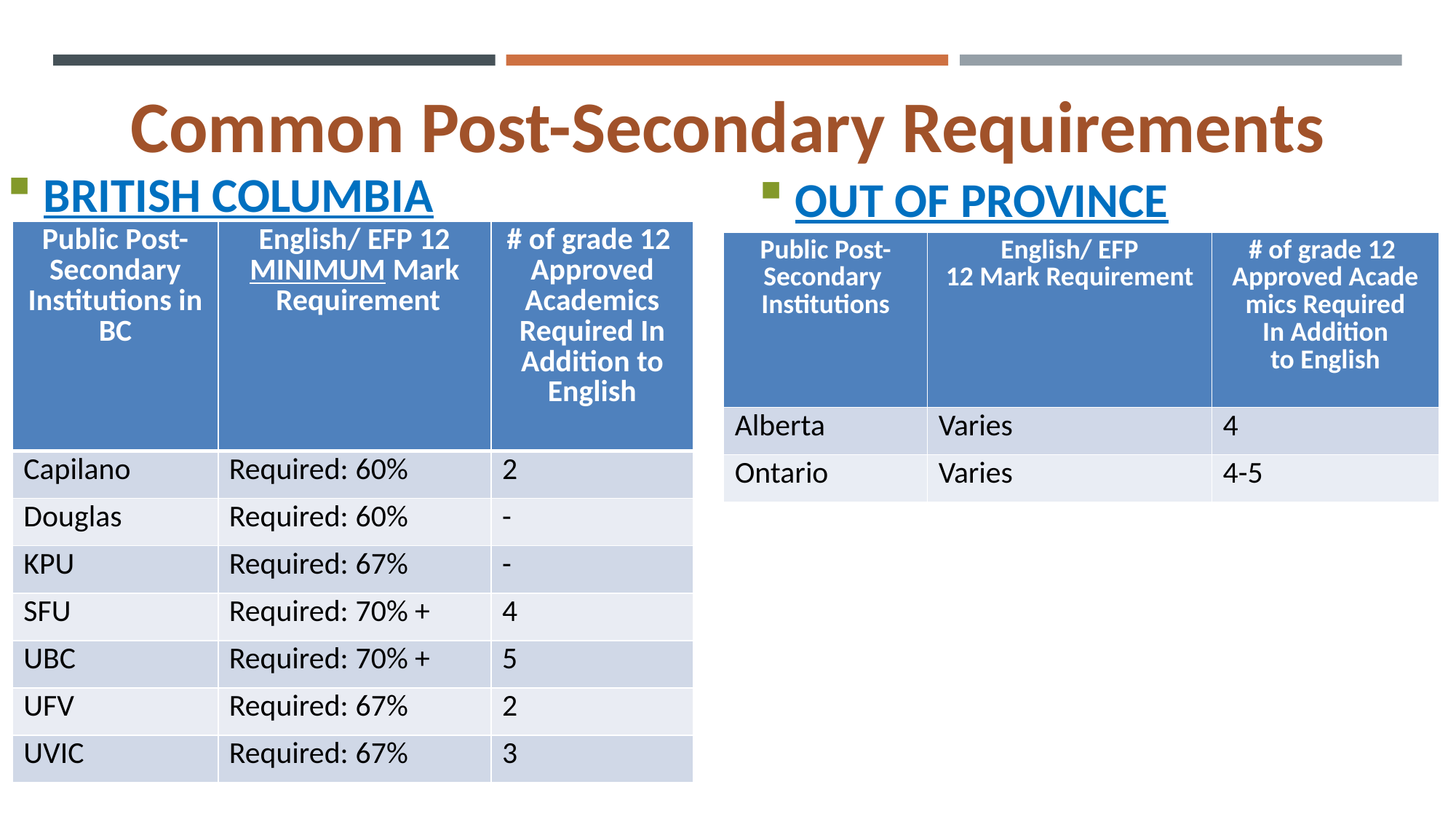

# Common Post-Secondary Requirements
OUT OF PROVINCE
BRITISH COLUMBIA

| Public Post-Secondary Institutions in BC | English/ EFP 12 MINIMUM Mark  Requirement | # of grade 12  Approved Academics Required In Addition to English |
| --- | --- | --- |
| Capilano | Required: 60% | 2 |
| Douglas | Required: 60% | - |
| KPU | Required: 67% | - |
| SFU | Required: 70% + | 4 |
| UBC | Required: 70% + | 5 |
| UFV | Required: 67% | 2 |
| UVIC | Required: 67% | 3 |
| Public Post-Secondary  Institutions​ | English/ EFP 12 Mark Requirement​ | # of grade 12 ​ Approved Academics Required In Addition to English​ |
| --- | --- | --- |
| Alberta | Varies | 4 |
| Ontario | Varies | 4-5 |